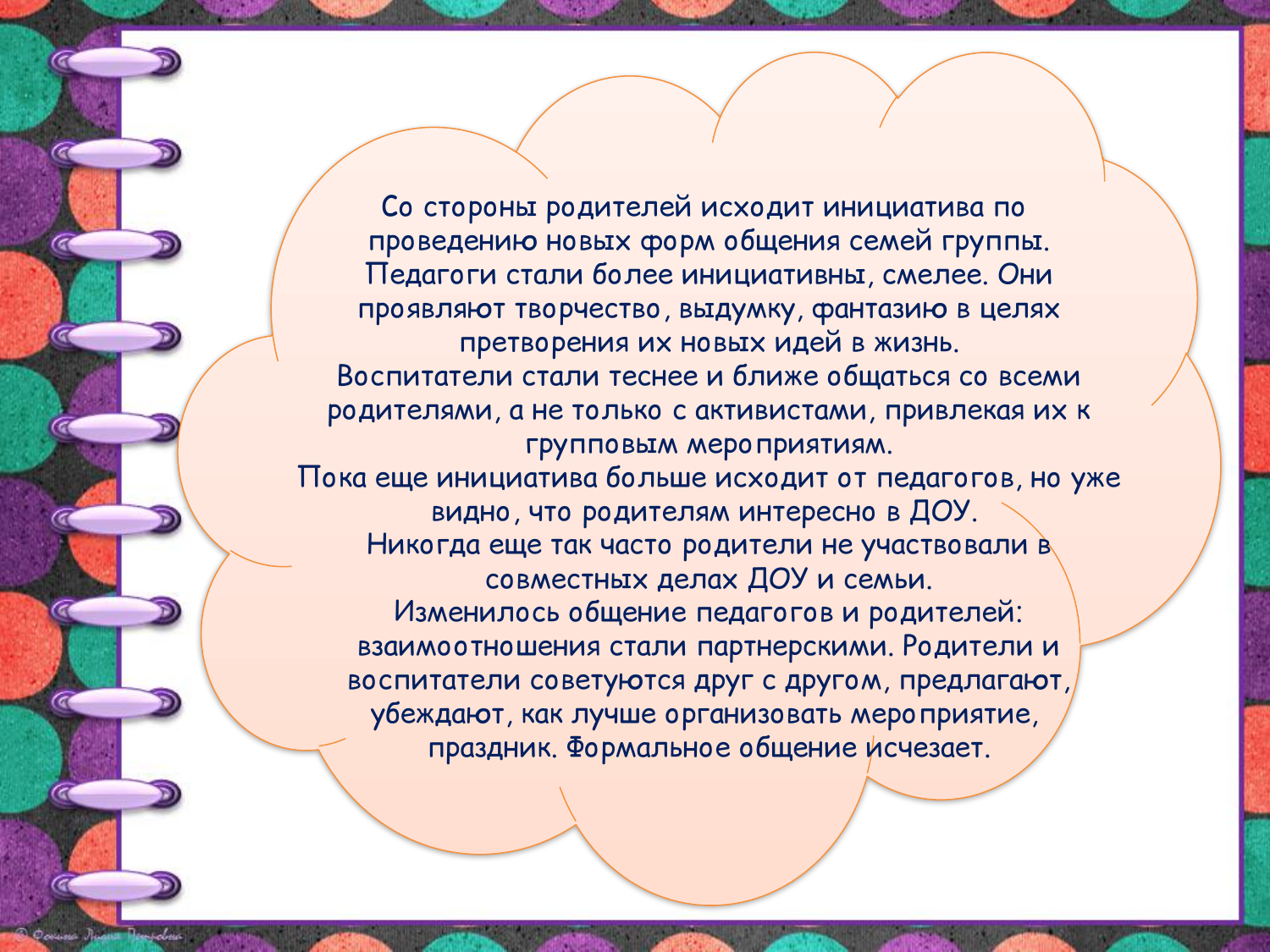

Со стороны родителей исходит инициатива по
проведению новых форм общения семей группы.
Педагоги стали более инициативны, смелее. Они проявляют творчество, выдумку, фантазию в целях претворения их новых идей в жизнь.
Воспитатели стали теснее и ближе общаться со всеми родителями, а не только с активистами, привлекая их к групповым мероприятиям.
Пока еще инициатива больше исходит от педагогов, но уже видно, что родителям интересно в ДОУ.
Никогда еще так часто родители не участвовали в совместных делах ДОУ и семьи.
Изменилось общение педагогов и родителей: взаимоотношения стали партнерскими. Родители и воспитатели советуются друг с другом, предлагают, убеждают, как лучше организовать мероприятие,
праздник. Формальное общение исчезает.